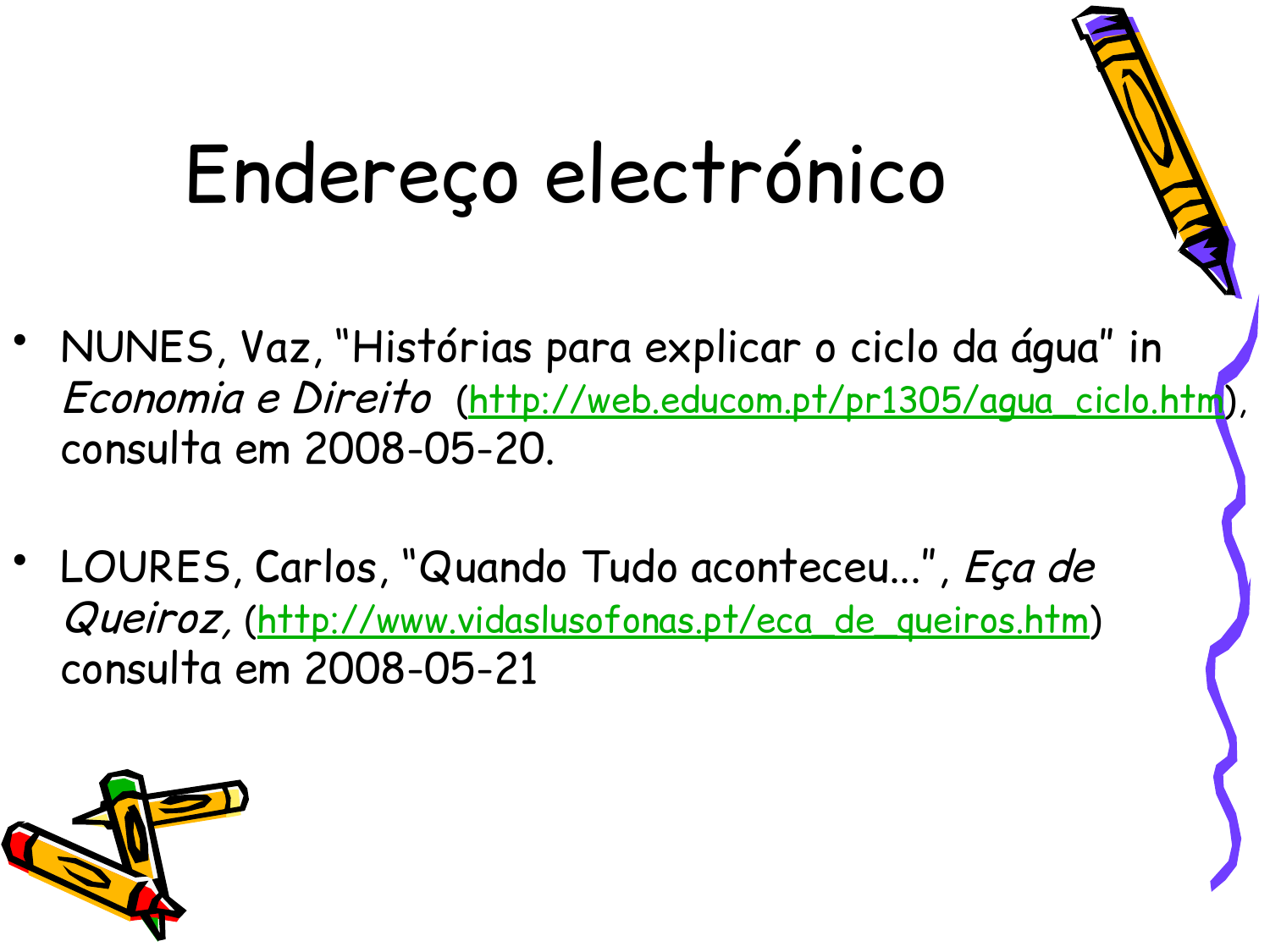

# Endereço electrónico

NUNES, Vaz, “Histórias para explicar o ciclo da água” in Economia e Direito  (http://web.educom.pt/pr1305/agua_ciclo.htm), consulta em 2008-05-20.

LOURES, Carlos, “Quando Tudo aconteceu...”, Eça de Queiroz, (http://www.vidaslusofonas.pt/eca_de_queiros.htm) consulta em 2008-05-21